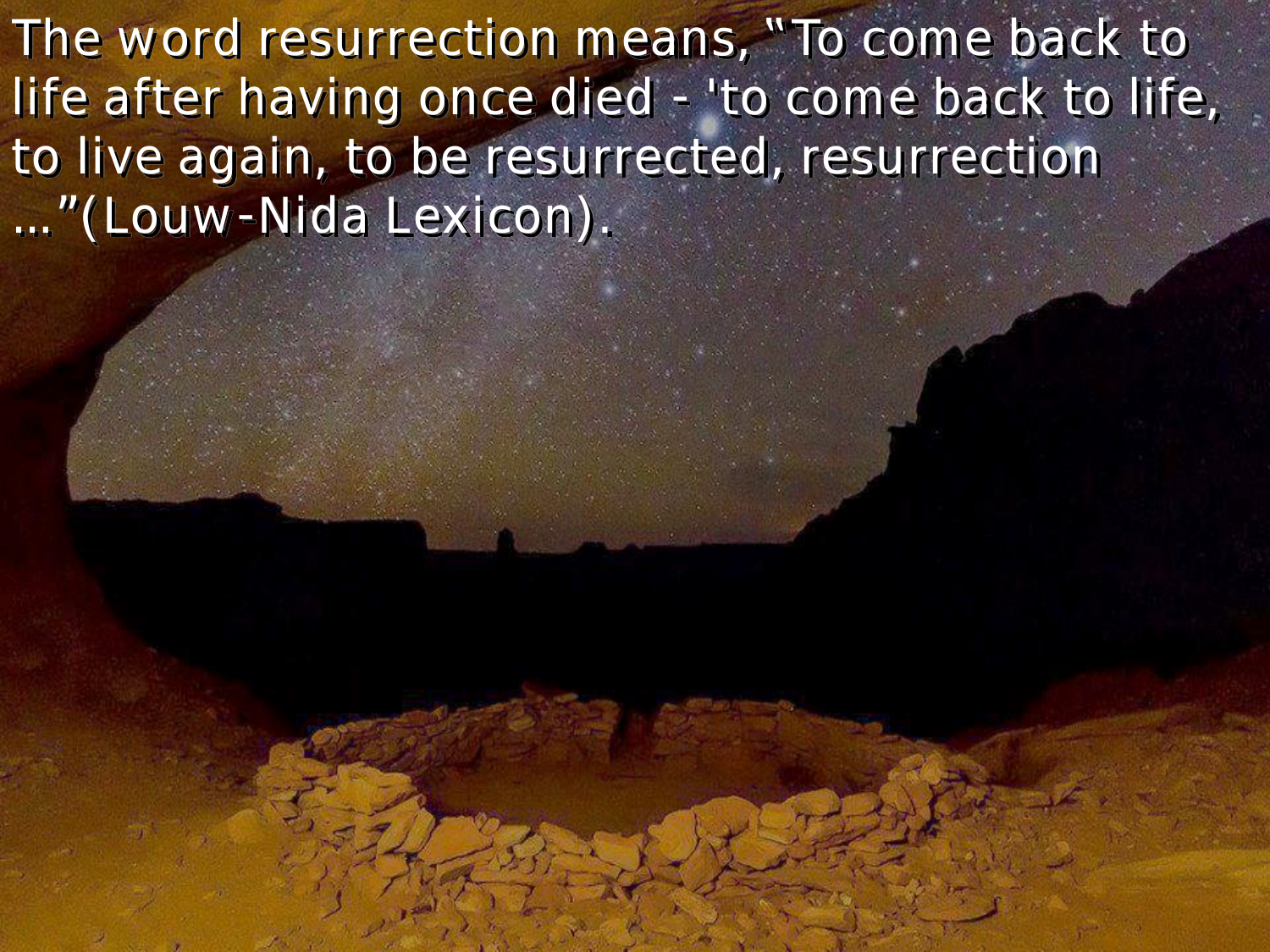

The word resurrection means, “To come back to life after having once died - 'to come back to life, to live again, to be resurrected, resurrection …”(Louw-Nida Lexicon).